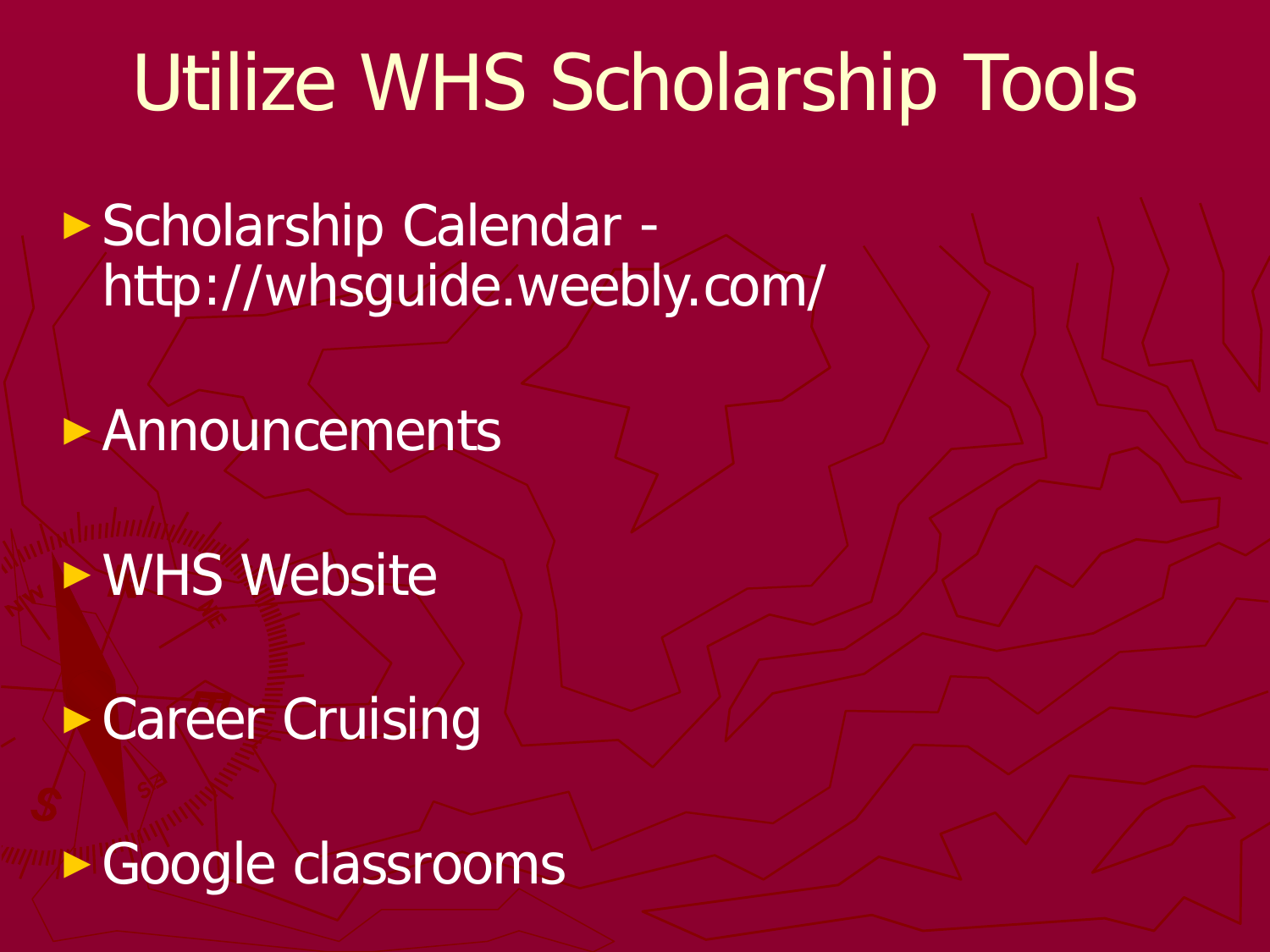

# Utilize WHS Scholarship Tools
Scholarship Calendar - http://whsguide.weebly.com/

Announcements

WHS Website

Career Cruising

Google classrooms